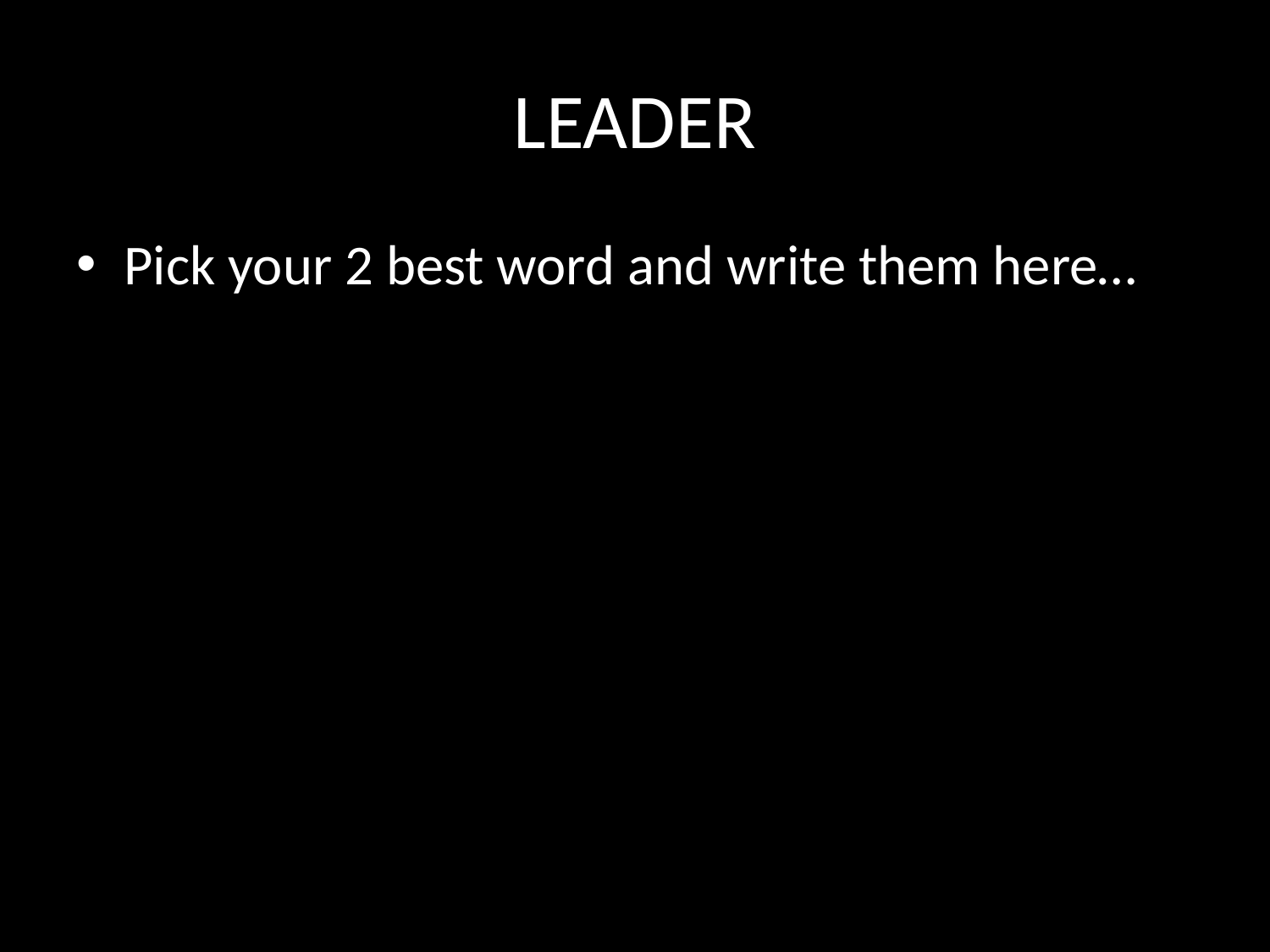

# LEADER
Pick your 2 best word and write them here…